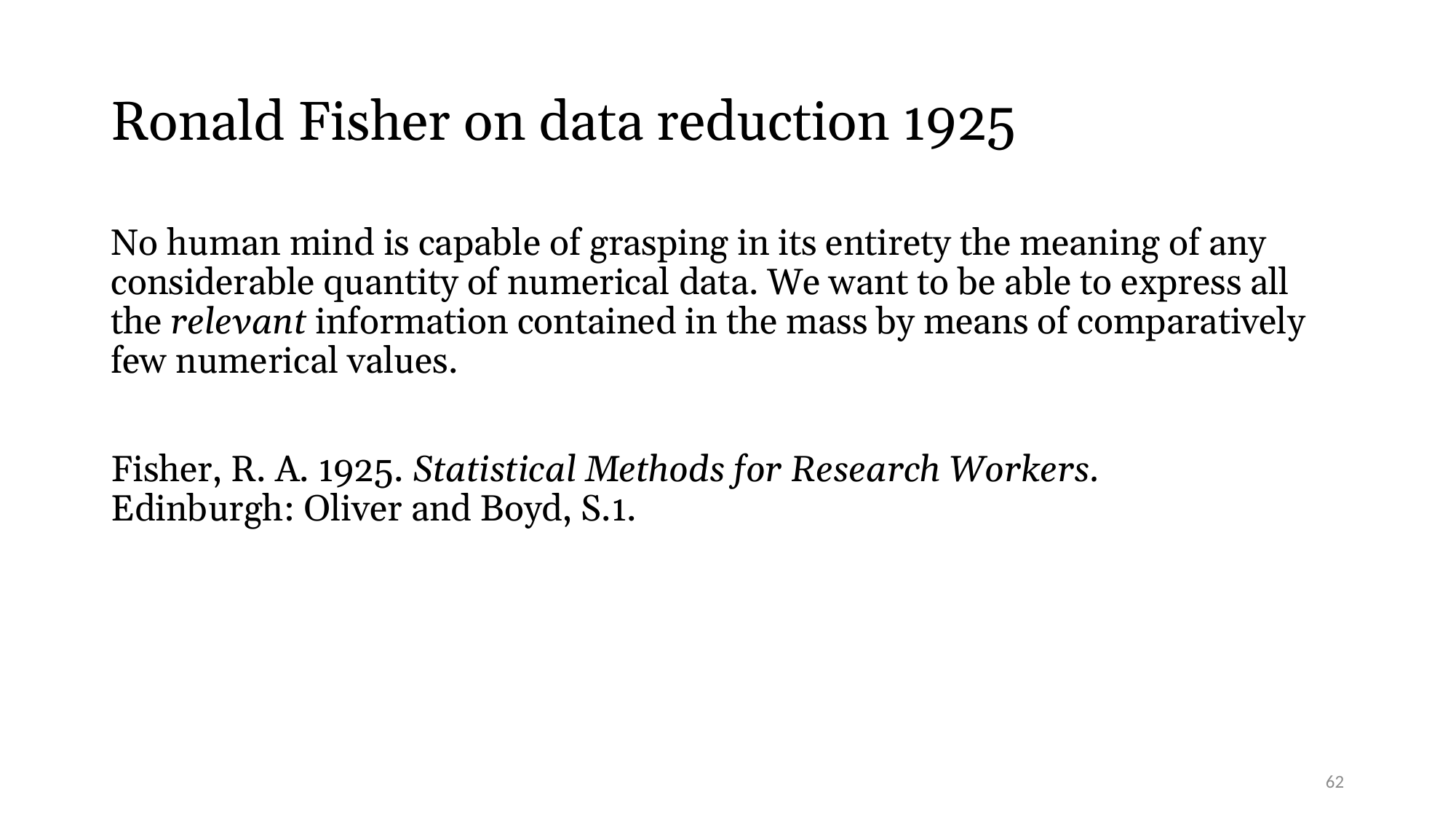

# Ronald Fisher on data reduction 1925
No human mind is capable of grasping in its entirety the meaning of any considerable quantity of numerical data. We want to be able to express all the relevant information contained in the mass by means of comparatively few numerical values.

Fisher, R. A. 1925. Statistical Methods for Research Workers.           Edinburgh: Oliver and Boyd, S.1.
62